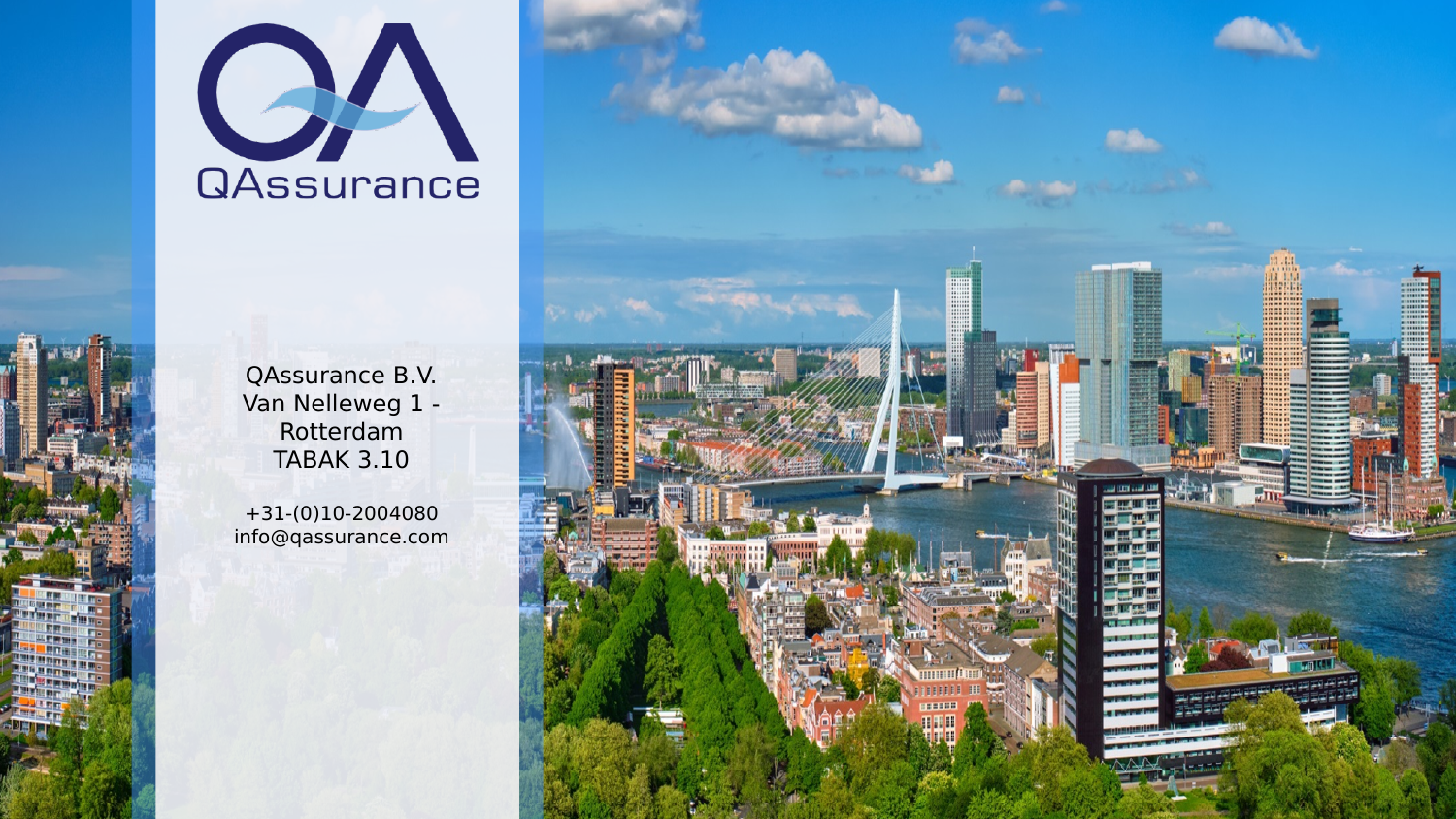

# QAssurance B.V.
Van Nelleweg 1 - Rotterdam
TABAK 3.10

+31-(0)10-2004080
info@qassurance.com